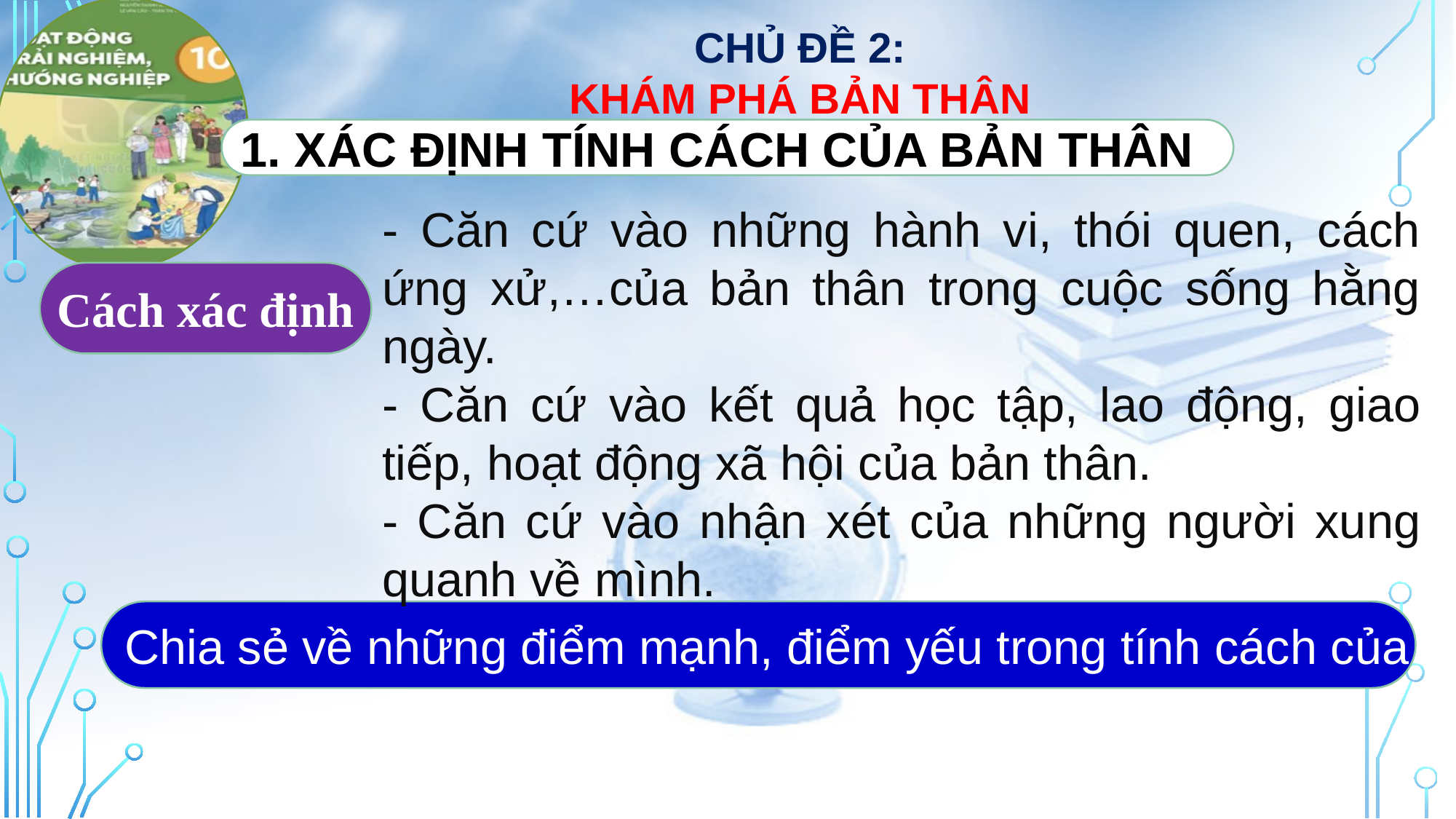

1. XÁC ĐỊNH TÍNH CÁCH CỦA BẢN THÂN
- Căn cứ vào những hành vi, thói quen, cách ứng xử,…của bản thân trong cuộc sống hằng ngày.
- Căn cứ vào kết quả học tập, lao động, giao tiếp, hoạt động xã hội của bản thân.
- Căn cứ vào nhận xét của những người xung quanh về mình.
Cách xác định
Chia sẻ về những điểm mạnh, điểm yếu trong tính cách của em.